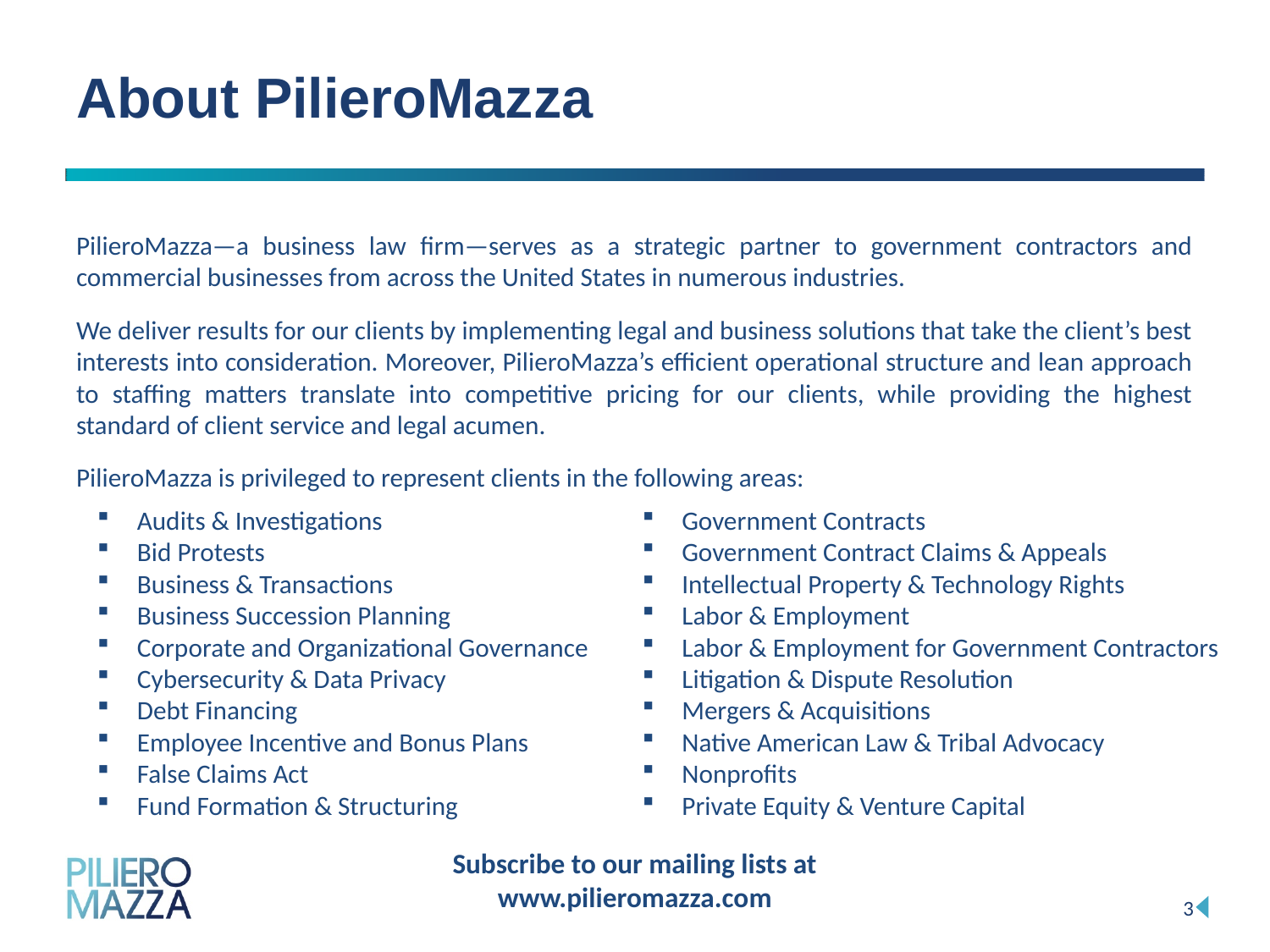

# About PilieroMazza
PilieroMazza—a business law firm—serves as a strategic partner to government contractors and commercial businesses from across the United States in numerous industries.
We deliver results for our clients by implementing legal and business solutions that take the client’s best interests into consideration. Moreover, PilieroMazza’s efficient operational structure and lean approach to staffing matters translate into competitive pricing for our clients, while providing the highest standard of client service and legal acumen.
PilieroMazza is privileged to represent clients in the following areas:
Audits & Investigations
Bid Protests
Business & Transactions
Business Succession Planning
Corporate and Organizational Governance
Cybersecurity & Data Privacy
Debt Financing
Employee Incentive and Bonus Plans
False Claims Act
Fund Formation & Structuring
Government Contracts
Government Contract Claims & Appeals
Intellectual Property & Technology Rights
Labor & Employment
Labor & Employment for Government Contractors
Litigation & Dispute Resolution
Mergers & Acquisitions
Native American Law & Tribal Advocacy
Nonprofits
Private Equity & Venture Capital
Subscribe to our mailing lists at
www.pilieromazza.com
3